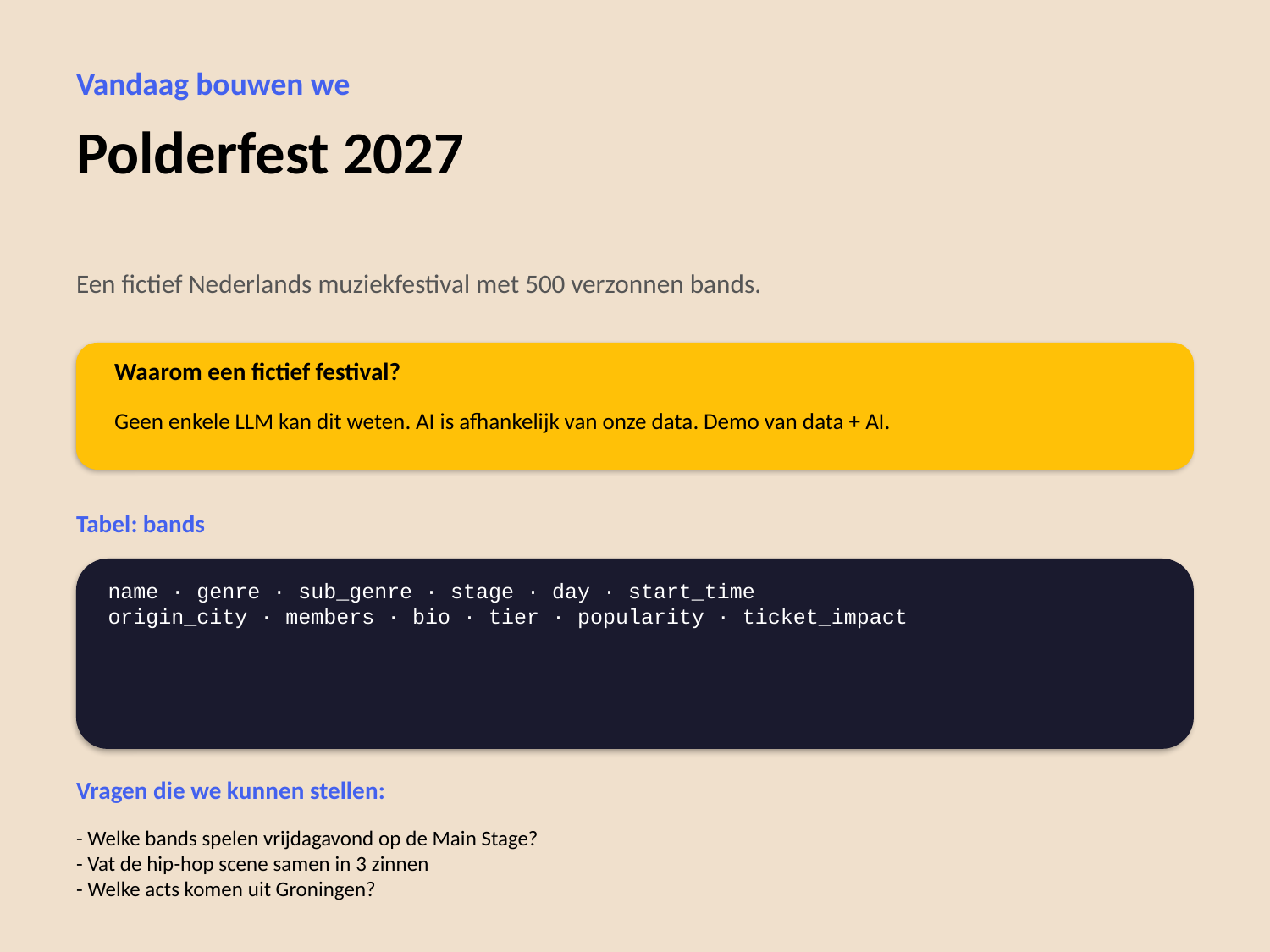

Vandaag bouwen we
Polderfest 2027
Een fictief Nederlands muziekfestival met 500 verzonnen bands.

Waarom een fictief festival?
Geen enkele LLM kan dit weten. AI is afhankelijk van onze data. Demo van data + AI.
Tabel: bands

name · genre · sub_genre · stage · day · start_time
origin_city · members · bio · tier · popularity · ticket_impact
Vragen die we kunnen stellen:
- Welke bands spelen vrijdagavond op de Main Stage?
- Vat de hip-hop scene samen in 3 zinnen
- Welke acts komen uit Groningen?